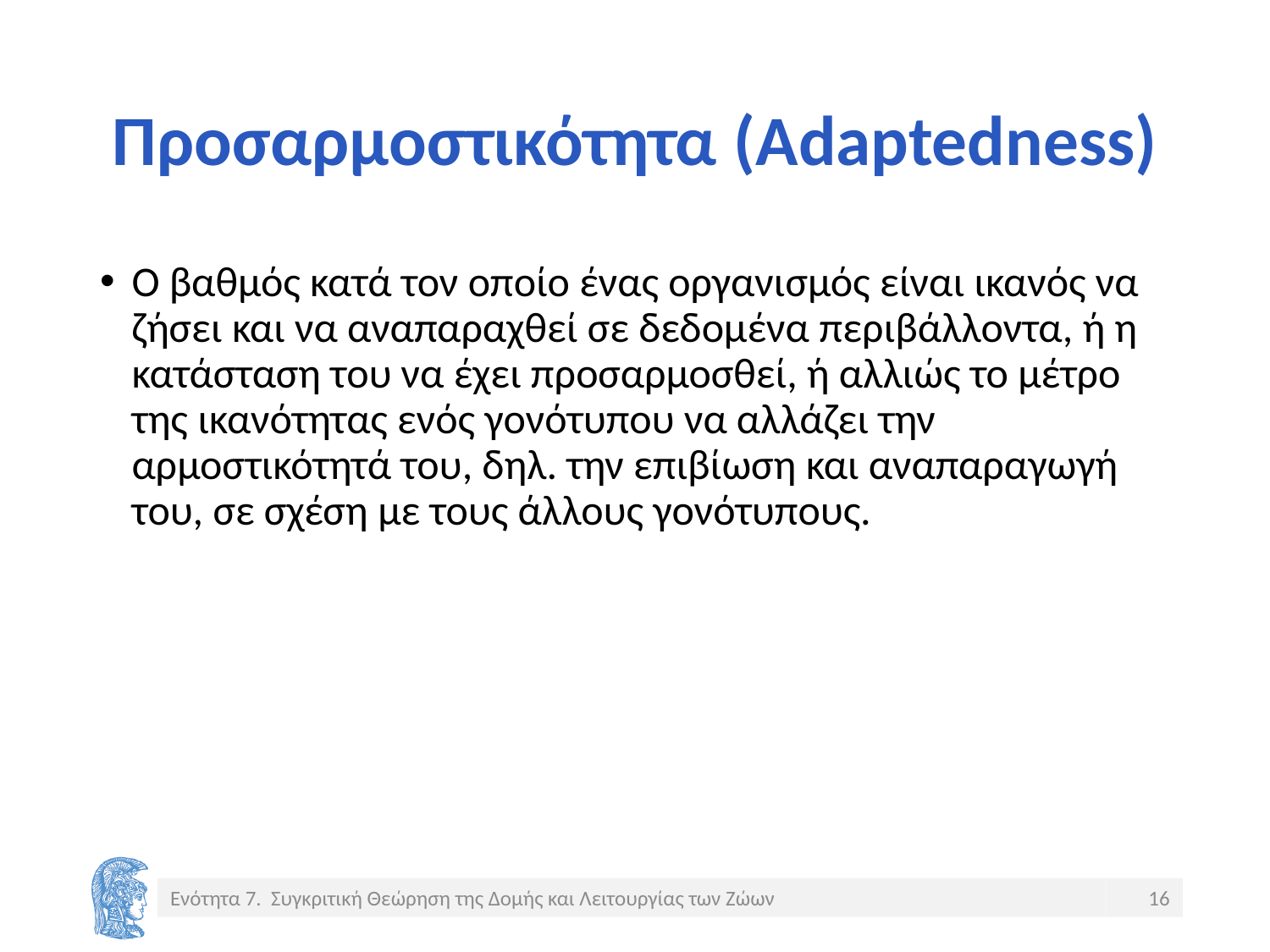

# Προσαρμοστικότητα (Adaptedness)
Ο βαθμός κατά τον οποίο ένας οργανισμός είναι ικανός να ζήσει και να αναπαραχθεί σε δεδομένα περιβάλλοντα, ή η κατάσταση του να έχει προσαρμοσθεί, ή αλλιώς το μέτρο της ικανότητας ενός γονότυπου να αλλάζει την αρμοστικότητά του, δηλ. την επιβίωση και αναπαραγωγή του, σε σχέση με τους άλλους γονότυπους.

Ενότητα 7.  Συγκριτική Θεώρηση της Δομής και Λειτουργίας των Ζώων
16